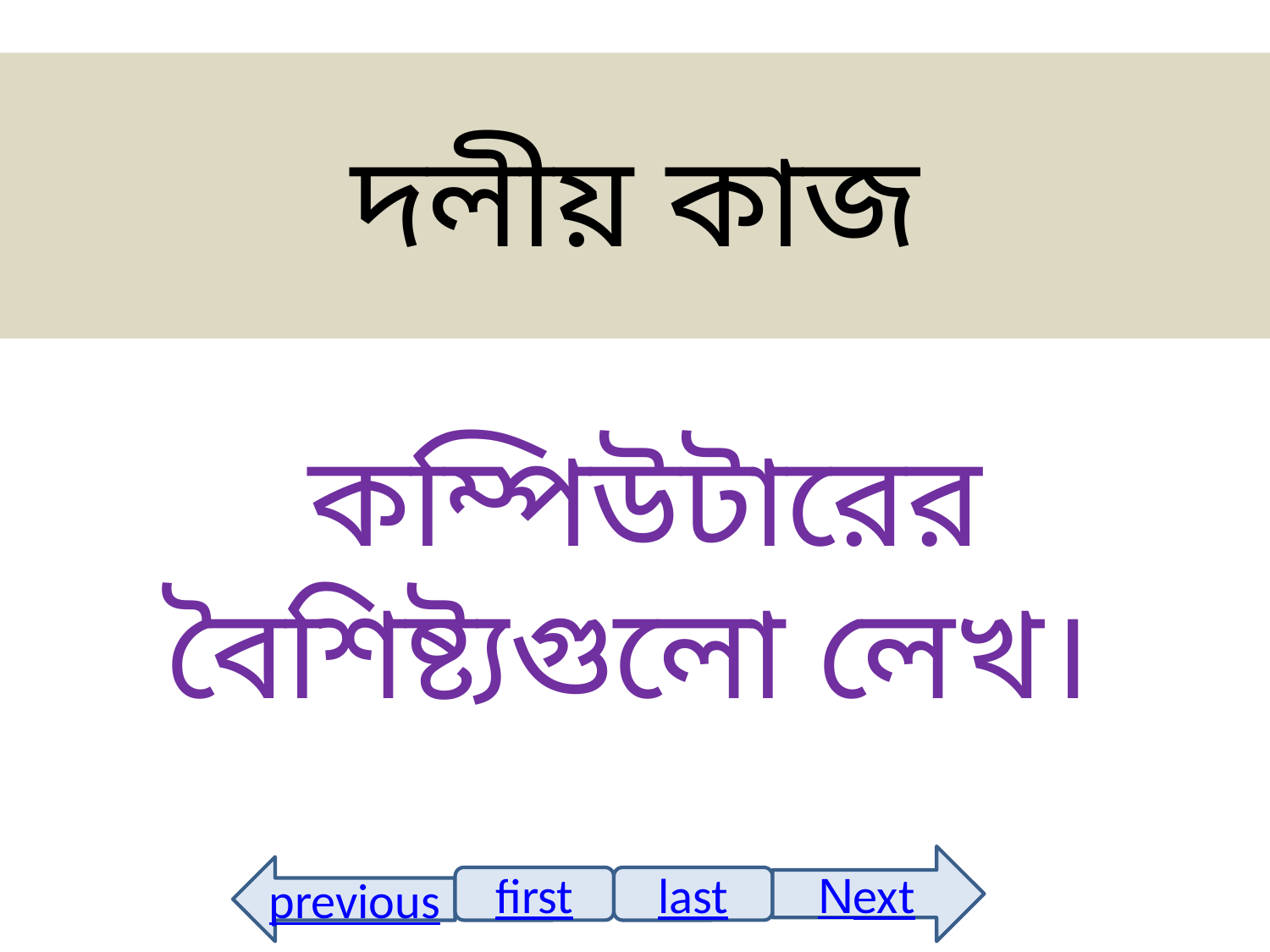

# দলীয় কাজ
কম্পিউটারের বৈশিষ্ট্যগুলো লেখ।
Next
previous
first
last